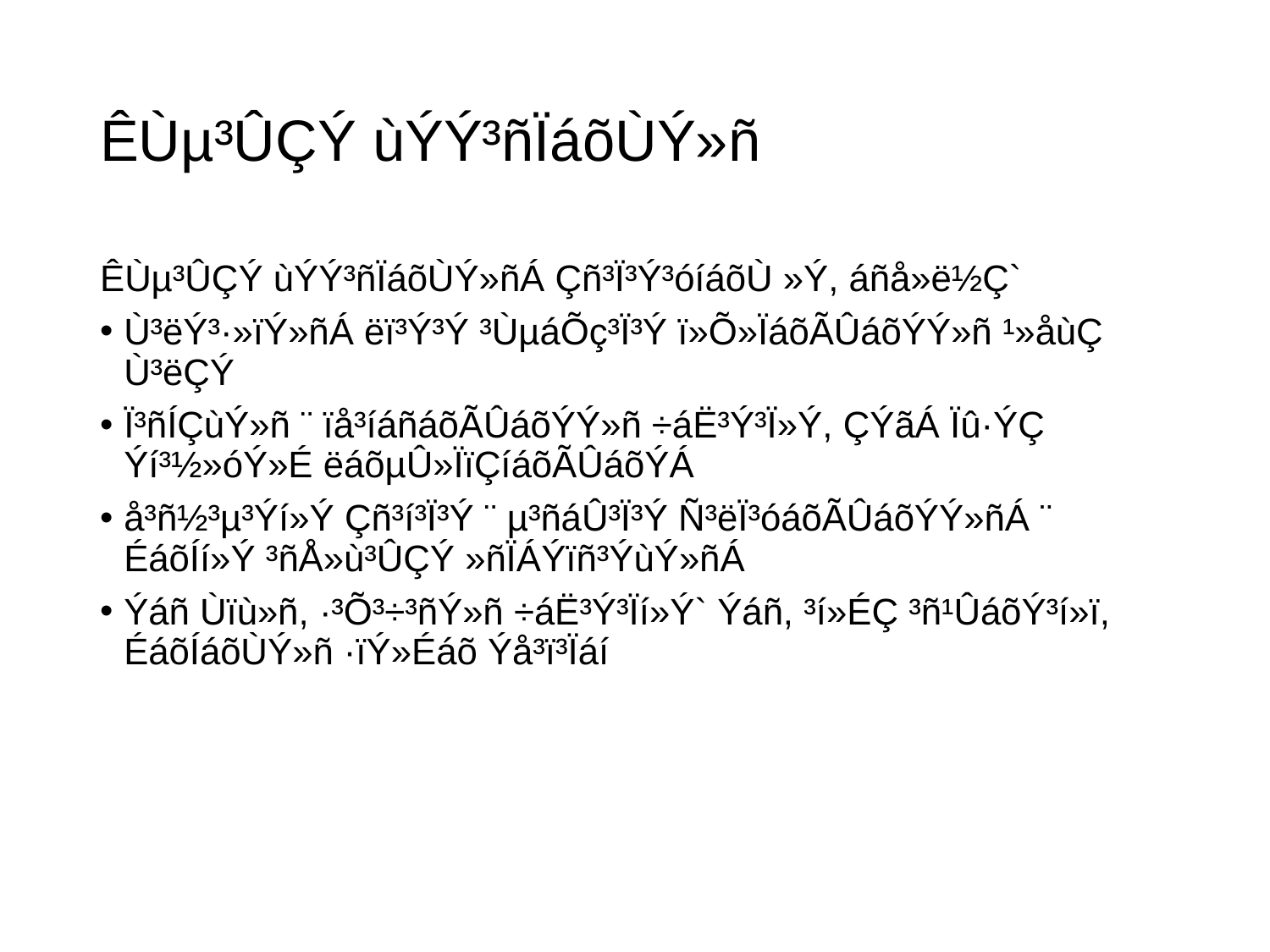

# ÊÙµ³ÛÇÝ ùÝÝ³ñÏáõÙÝ»ñ
ÊÙµ³ÛÇÝ ùÝÝ³ñÏáõÙÝ»ñÁ Çñ³Ï³Ý³óíáõÙ »Ý, áñå»ë½Ç`
Ù³ëÝ³·»ïÝ»ñÁ ëï³Ý³Ý ³ÙµáÕç³Ï³Ý ï»Õ»ÏáõÃÛáõÝÝ»ñ ¹»åùÇ Ù³ëÇÝ
Ï³ñÍÇùÝ»ñ ¨ ïå³íáñáõÃÛáõÝÝ»ñ ÷áË³Ý³Ï»Ý, ÇÝãÁ Ïû·ÝÇ Ýí³½»óÝ»É ëáõµÛ»ÏïÇíáõÃÛáõÝÁ
å³ñ½³µ³Ýí»Ý Çñ³í³Ï³Ý ¨ µ³ñáÛ³Ï³Ý Ñ³ëÏ³óáõÃÛáõÝÝ»ñÁ ¨ ÉáõÍí»Ý ³ñÅ»ù³ÛÇÝ »ñÏÁÝïñ³ÝùÝ»ñÁ
Ýáñ Ùïù»ñ, ·³Õ³÷³ñÝ»ñ ÷áË³Ý³Ïí»Ý` Ýáñ, ³í»ÉÇ ³ñ¹ÛáõÝ³í»ï, ÉáõÍáõÙÝ»ñ ·ïÝ»Éáõ Ýå³ï³Ïáí